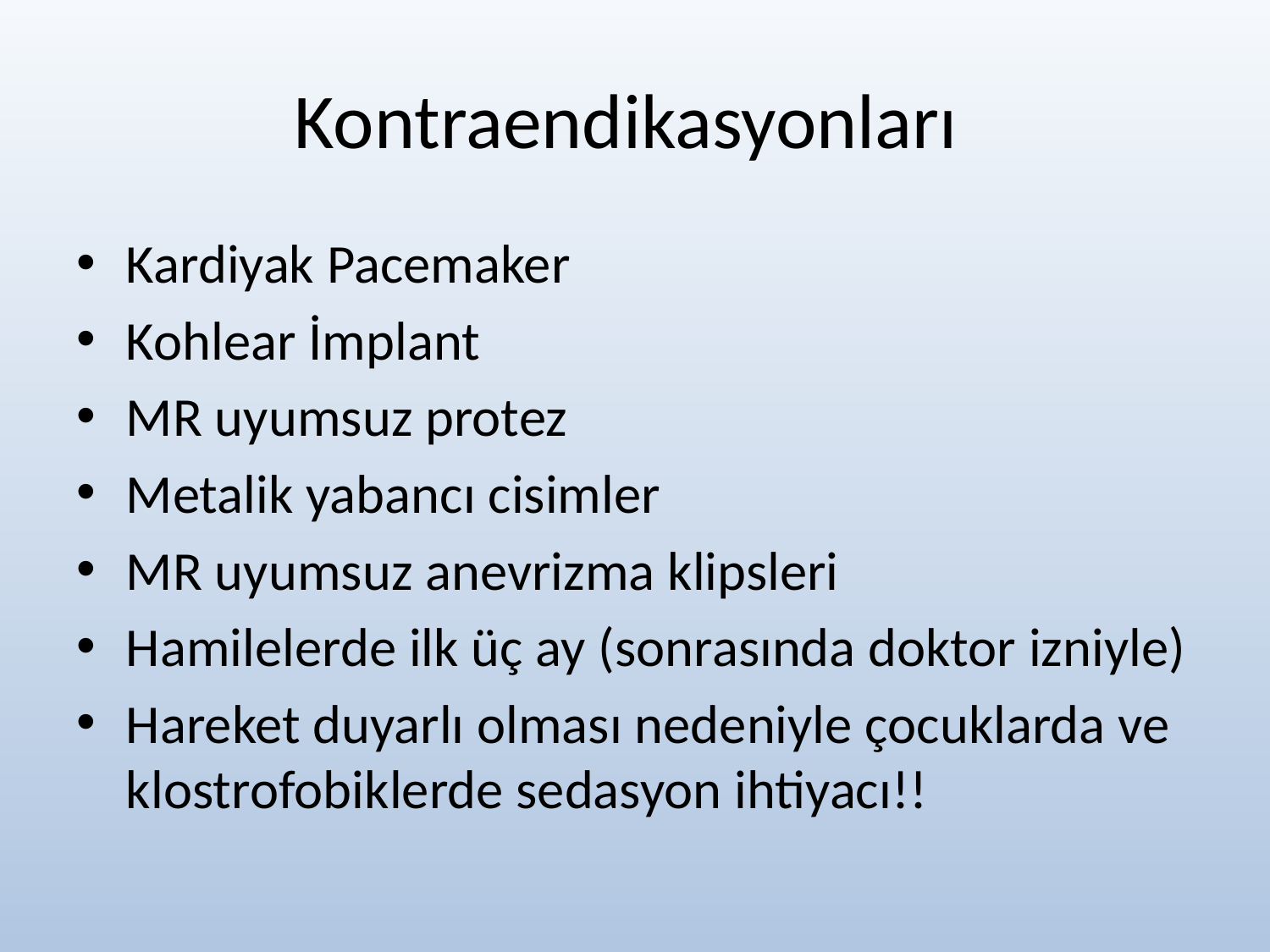

# Kontraendikasyonları
Kardiyak Pacemaker
Kohlear İmplant
MR uyumsuz protez
Metalik yabancı cisimler
MR uyumsuz anevrizma klipsleri
Hamilelerde ilk üç ay (sonrasında doktor izniyle)
Hareket duyarlı olması nedeniyle çocuklarda ve klostrofobiklerde sedasyon ihtiyacı!!